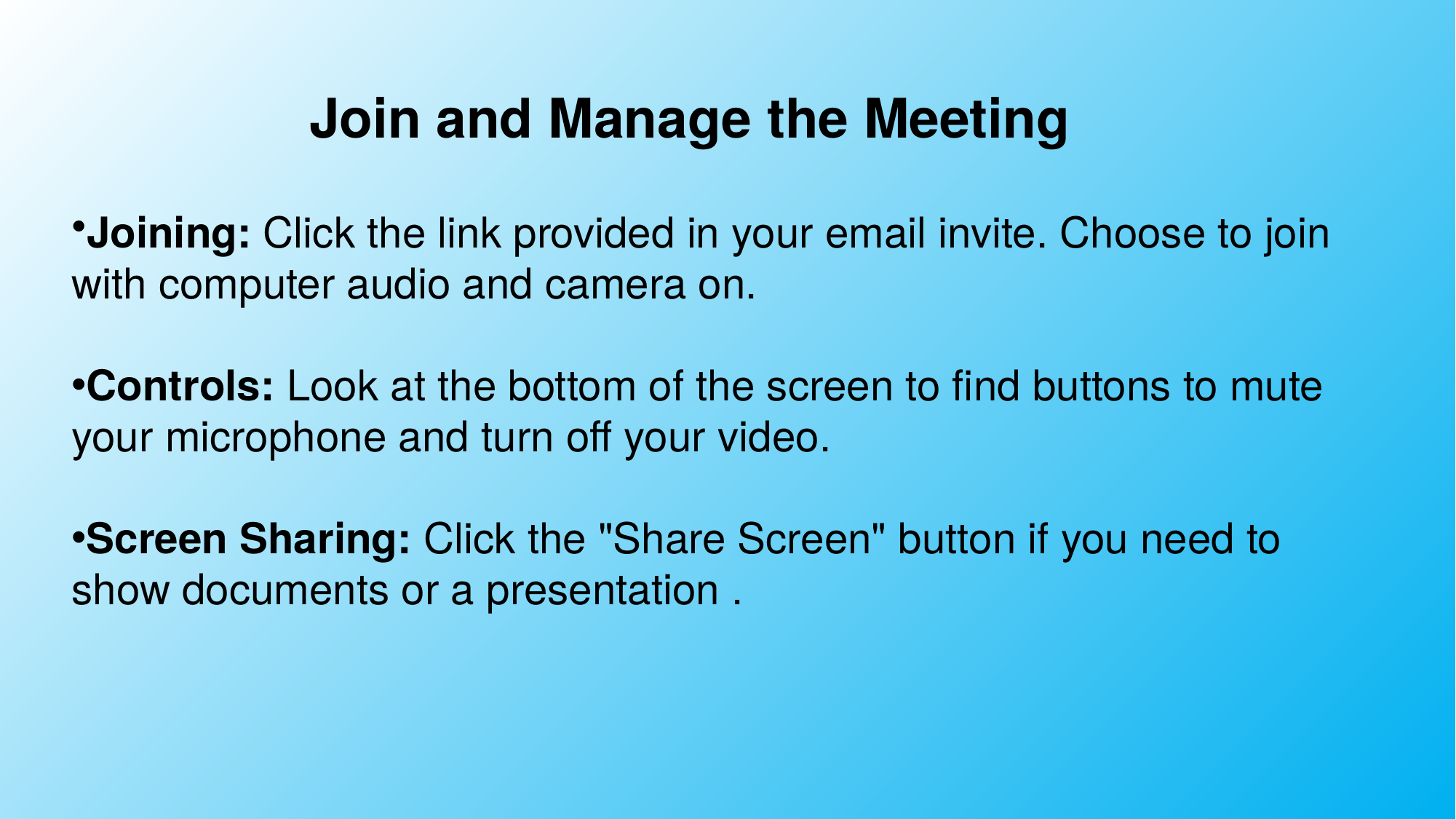

# Join and Manage the Meeting
Joining: Click the link provided in your email invite. Choose to join with computer audio and camera on.

Controls: Look at the bottom of the screen to find buttons to mute your microphone and turn off your video.

Screen Sharing: Click the "Share Screen" button if you need to show documents or a presentation .